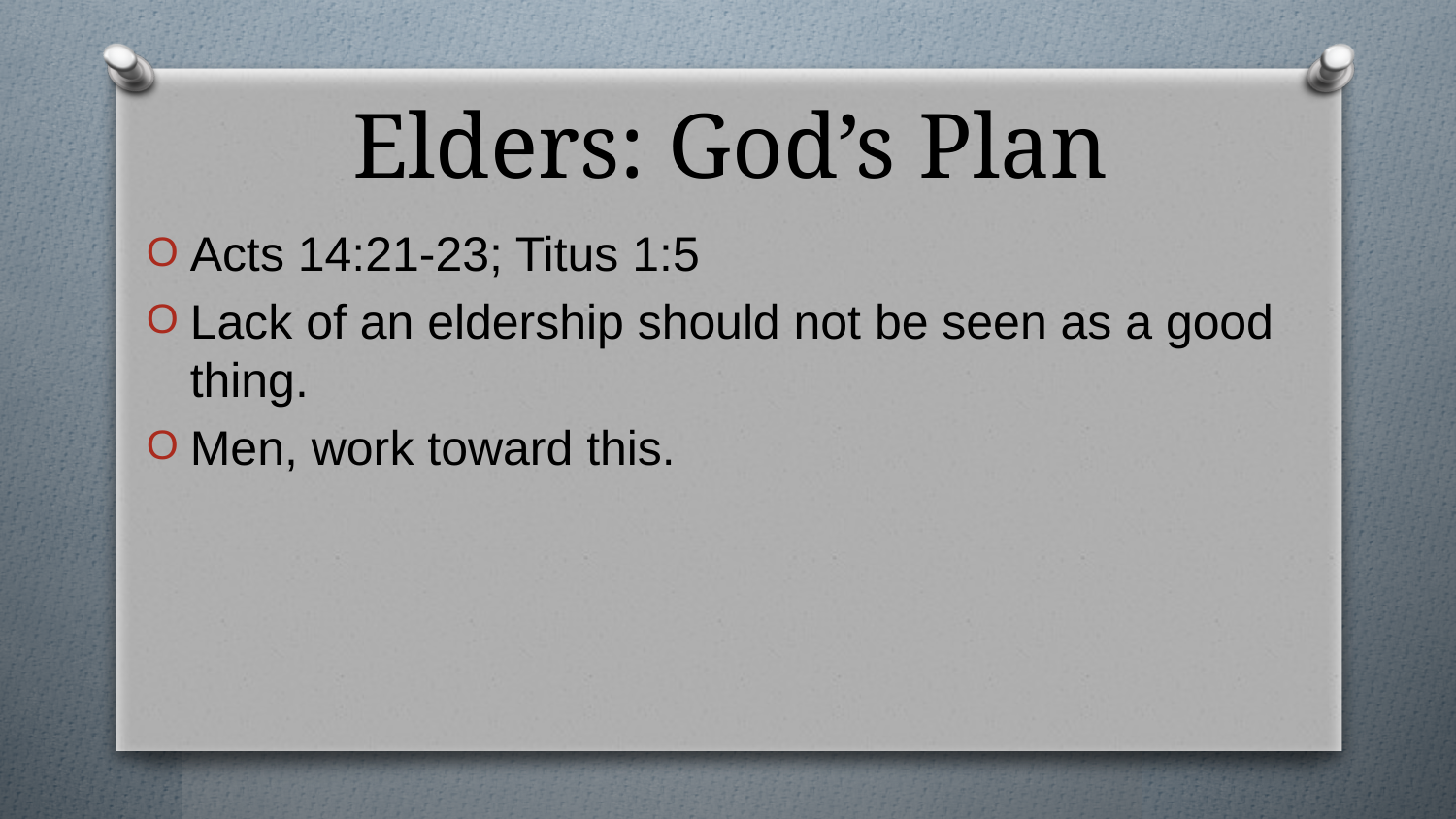

# Elders: God’s Plan
Acts 14:21-23; Titus 1:5
Lack of an eldership should not be seen as a good thing.
Men, work toward this.